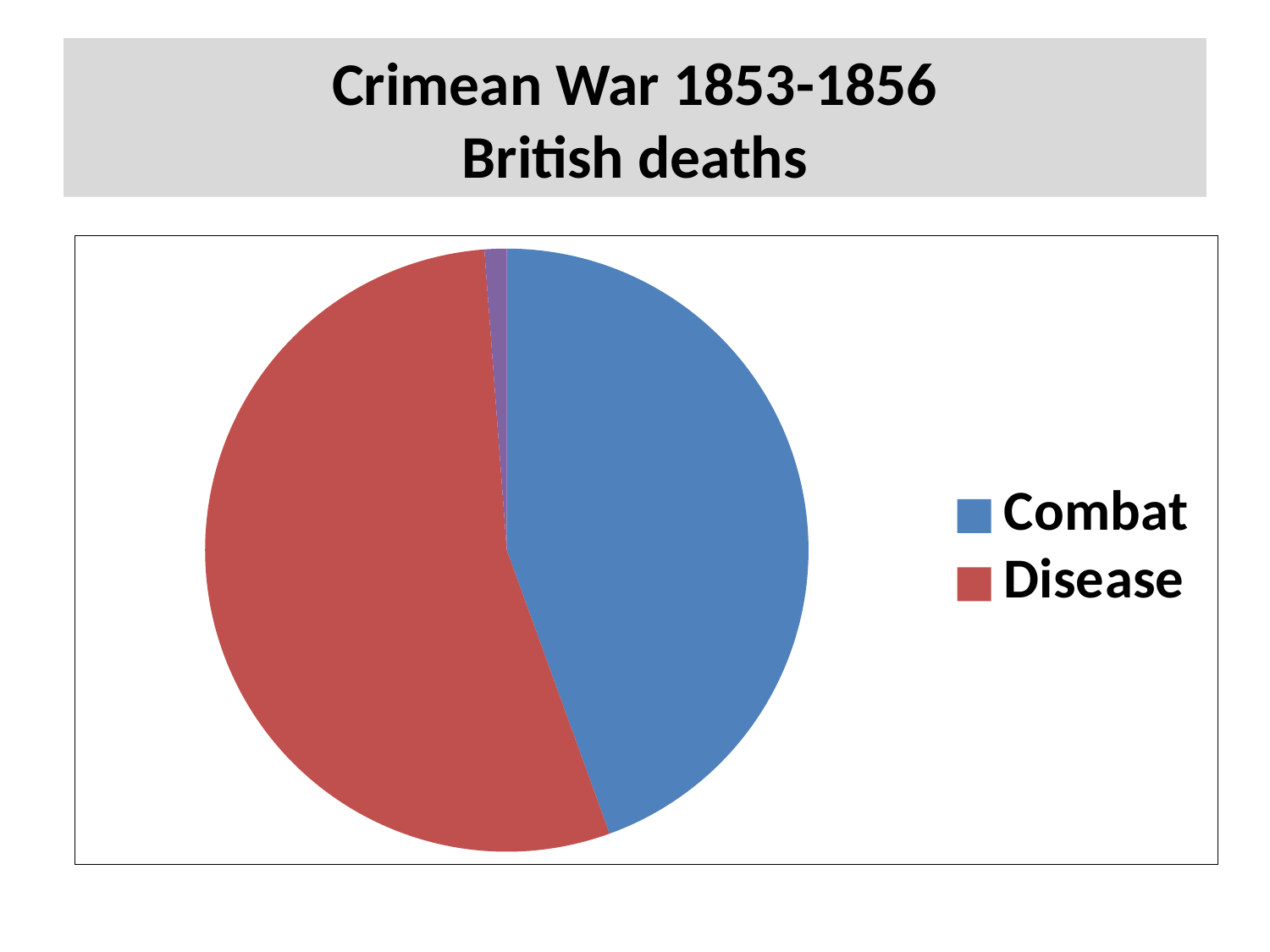

# Crimean War 1853-1856 British deaths

### Chart

| Category | Sales |
|---|---|
| Combat | 45.0 |
| Disease | 55.0 |